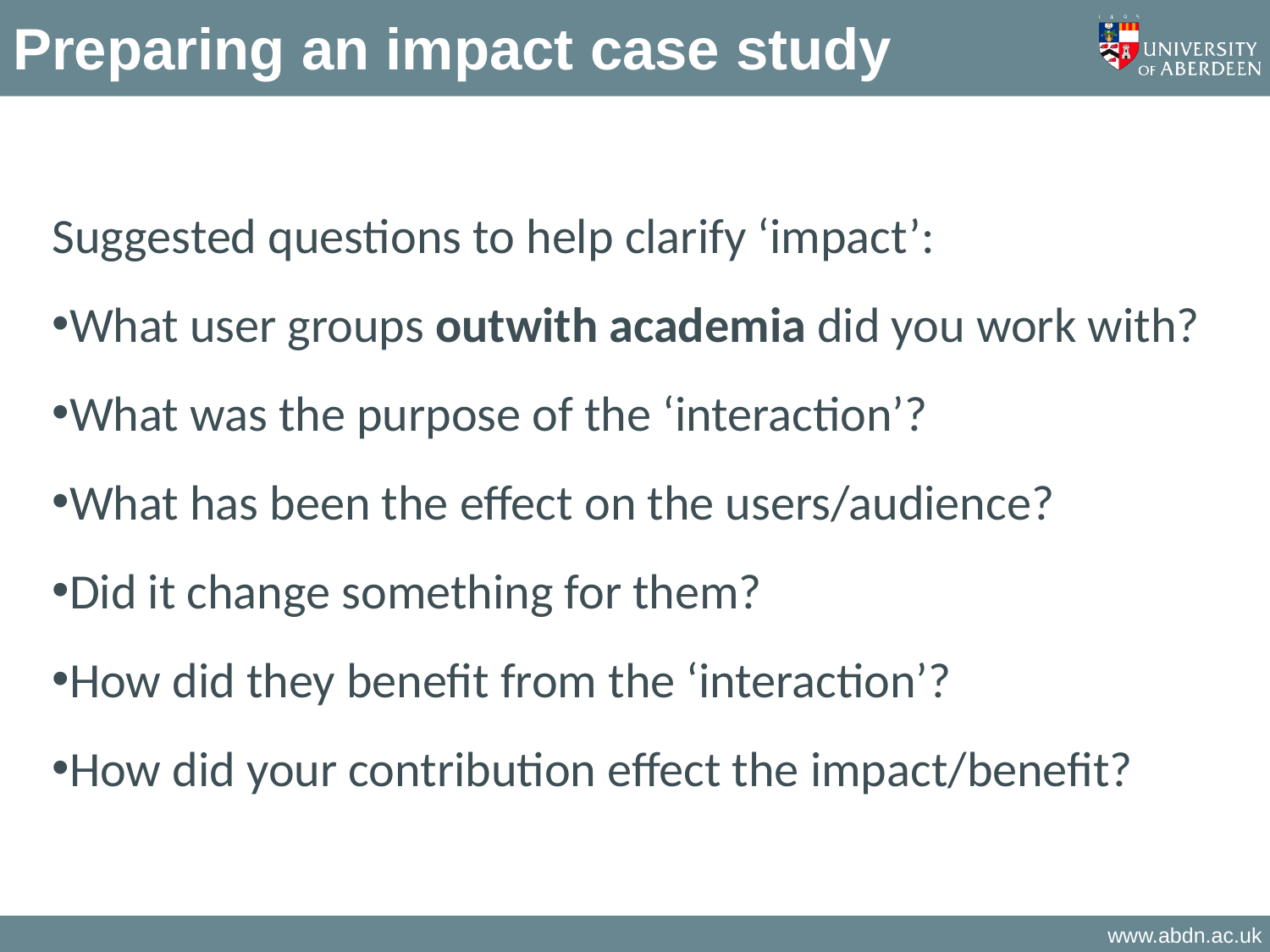

# Preparing an impact case study
Suggested questions to help clarify ‘impact’:
What user groups outwith academia did you work with?
What was the purpose of the ‘interaction’?
What has been the effect on the users/audience?
Did it change something for them?
How did they benefit from the ‘interaction’?
How did your contribution effect the impact/benefit?